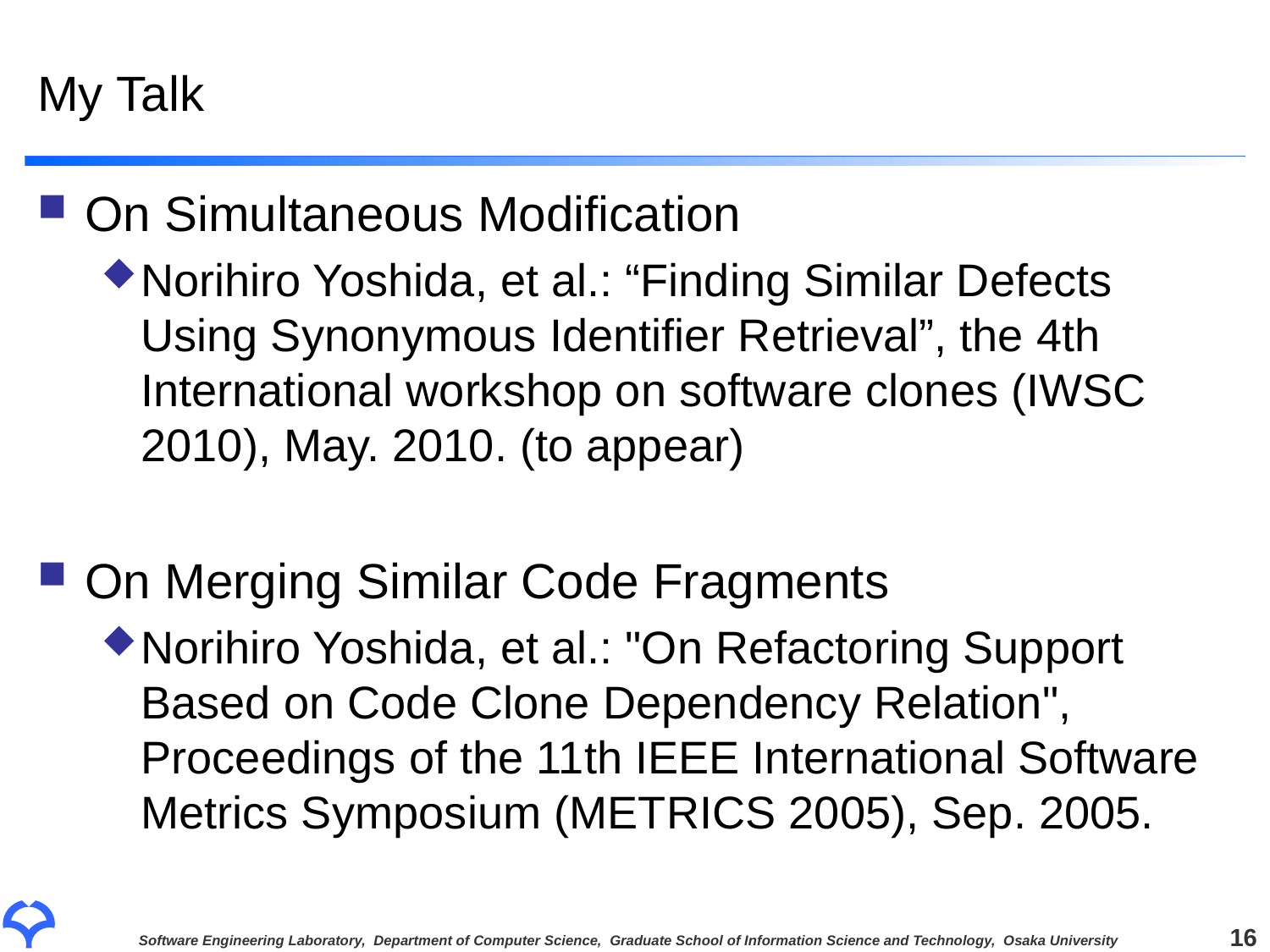

# My Talk
On Simultaneous Modification
Norihiro Yoshida, et al.: “Finding Similar Defects Using Synonymous Identifier Retrieval”, the 4th International workshop on software clones (IWSC 2010), May. 2010. (to appear)

On Merging Similar Code Fragments
Norihiro Yoshida, et al.: "On Refactoring Support Based on Code Clone Dependency Relation", Proceedings of the 11th IEEE International Software Metrics Symposium (METRICS 2005), Sep. 2005.

16